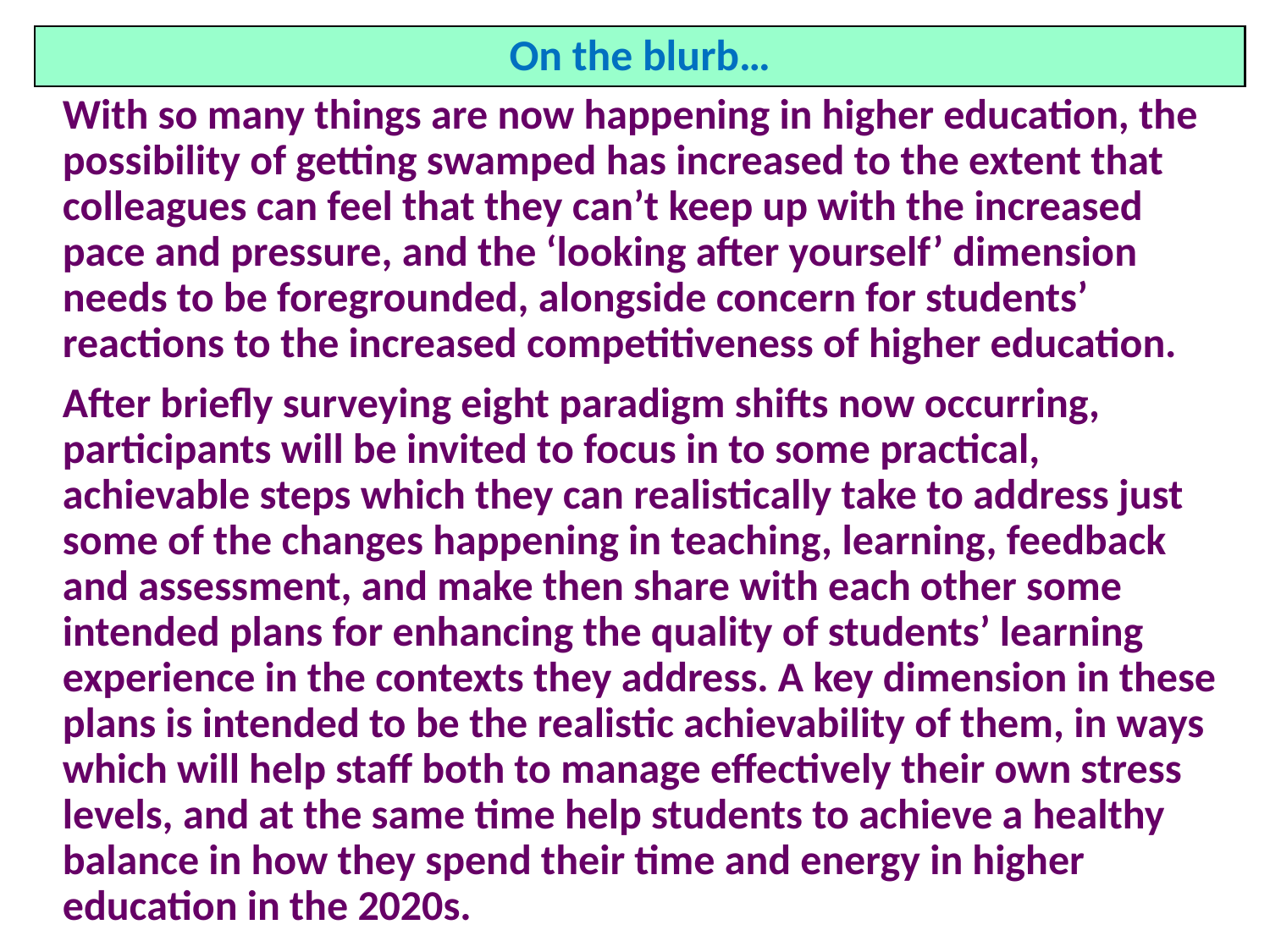

# On the blurb…
With so many things are now happening in higher education, the possibility of getting swamped has increased to the extent that colleagues can feel that they can’t keep up with the increased pace and pressure, and the ‘looking after yourself’ dimension needs to be foregrounded, alongside concern for students’ reactions to the increased competitiveness of higher education.
After briefly surveying eight paradigm shifts now occurring, participants will be invited to focus in to some practical, achievable steps which they can realistically take to address just some of the changes happening in teaching, learning, feedback and assessment, and make then share with each other some intended plans for enhancing the quality of students’ learning experience in the contexts they address. A key dimension in these plans is intended to be the realistic achievability of them, in ways which will help staff both to manage effectively their own stress levels, and at the same time help students to achieve a healthy balance in how they spend their time and energy in higher education in the 2020s.